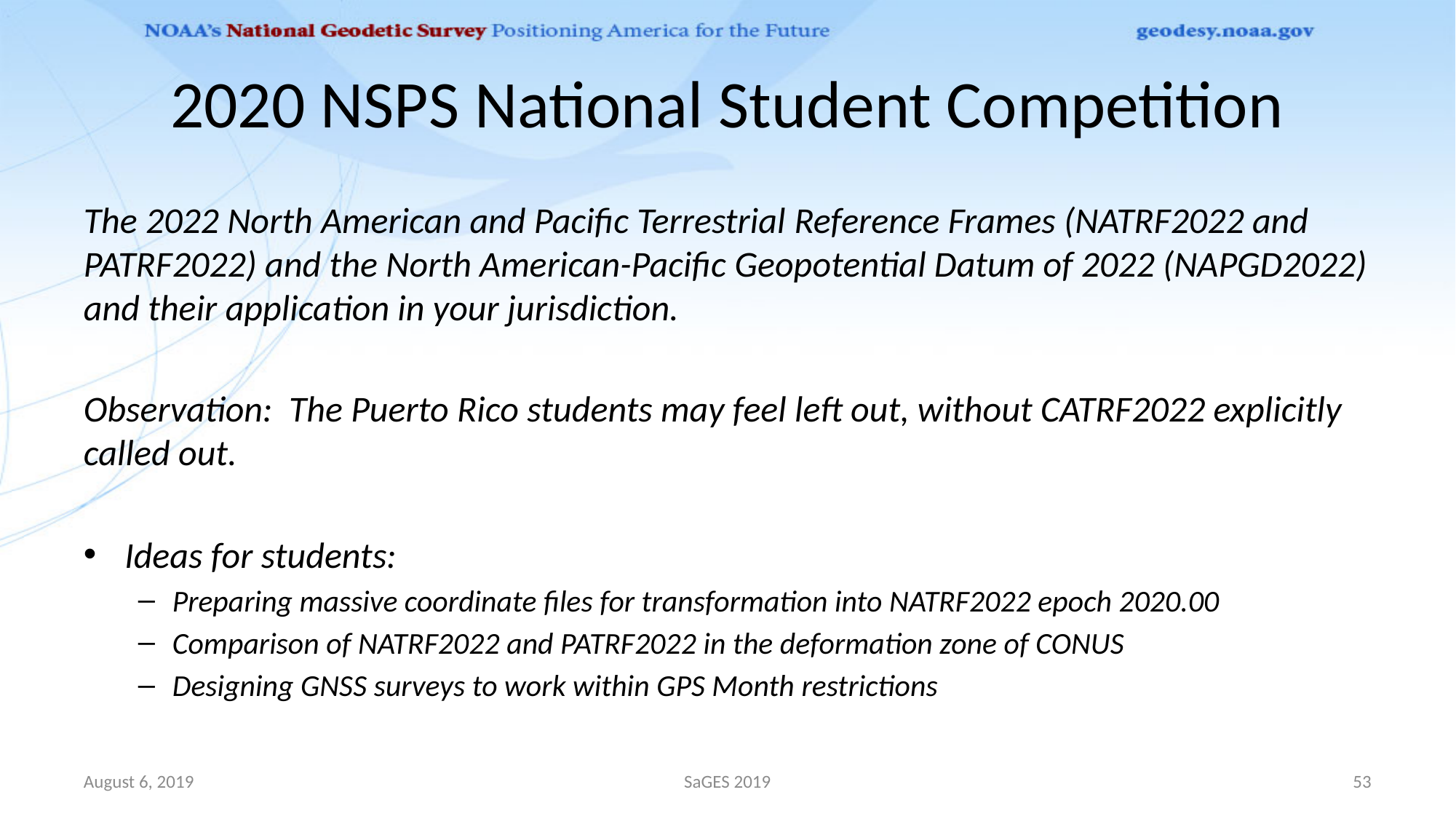

# 2020 NSPS National Student Competition
The 2022 North American and Pacific Terrestrial Reference Frames (NATRF2022 and PATRF2022) and the North American-Pacific Geopotential Datum of 2022 (NAPGD2022) and their application in your jurisdiction.

Observation:  The Puerto Rico students may feel left out, without CATRF2022 explicitly called out.

Ideas for students:
Preparing massive coordinate files for transformation into NATRF2022 epoch 2020.00
Comparison of NATRF2022 and PATRF2022 in the deformation zone of CONUS
Designing GNSS surveys to work within GPS Month restrictions
August 6, 2019
SaGES 2019
53